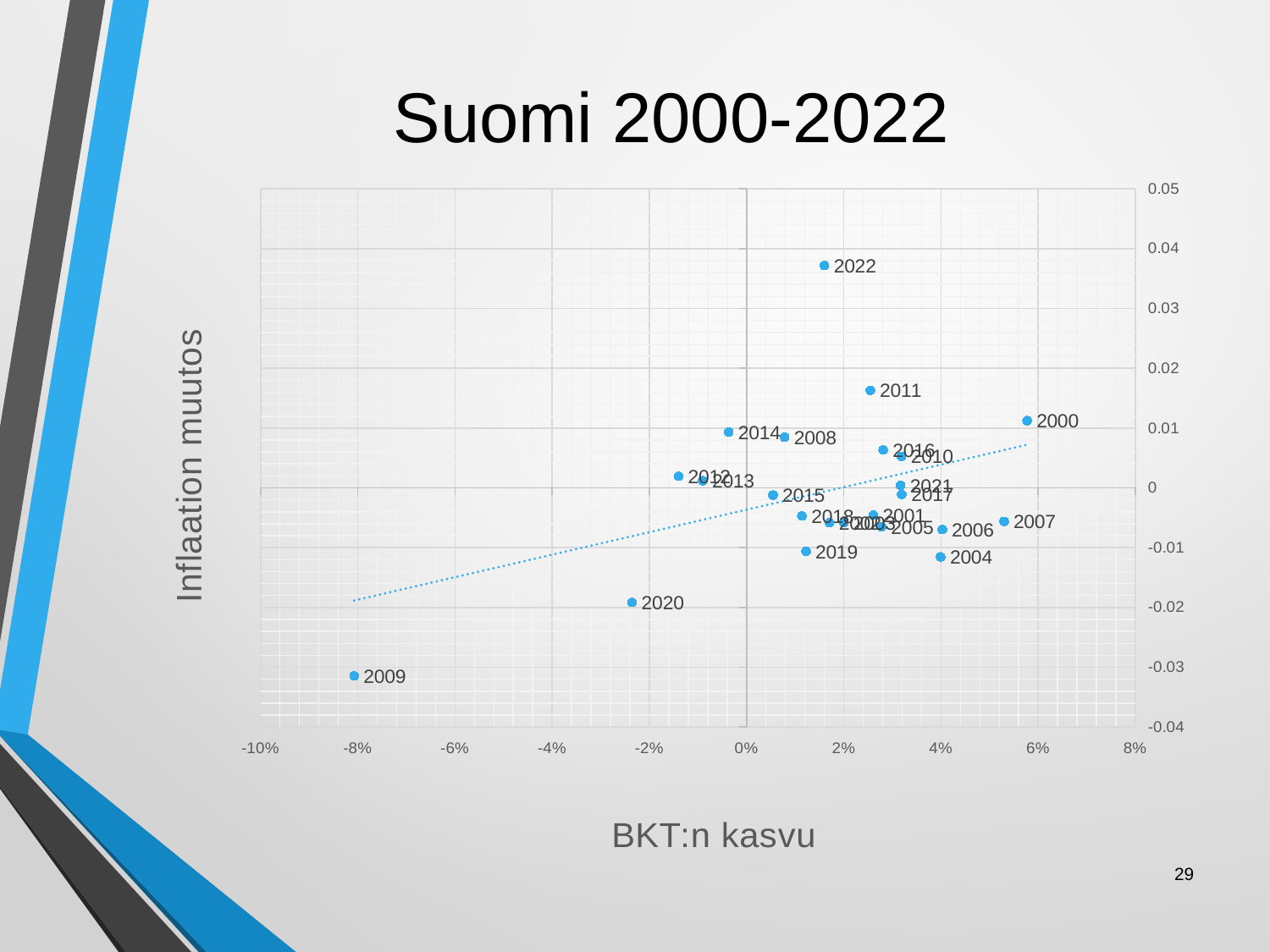

# Suomi 2000-2022

### Chart

| Category |  |
|---|---|
29